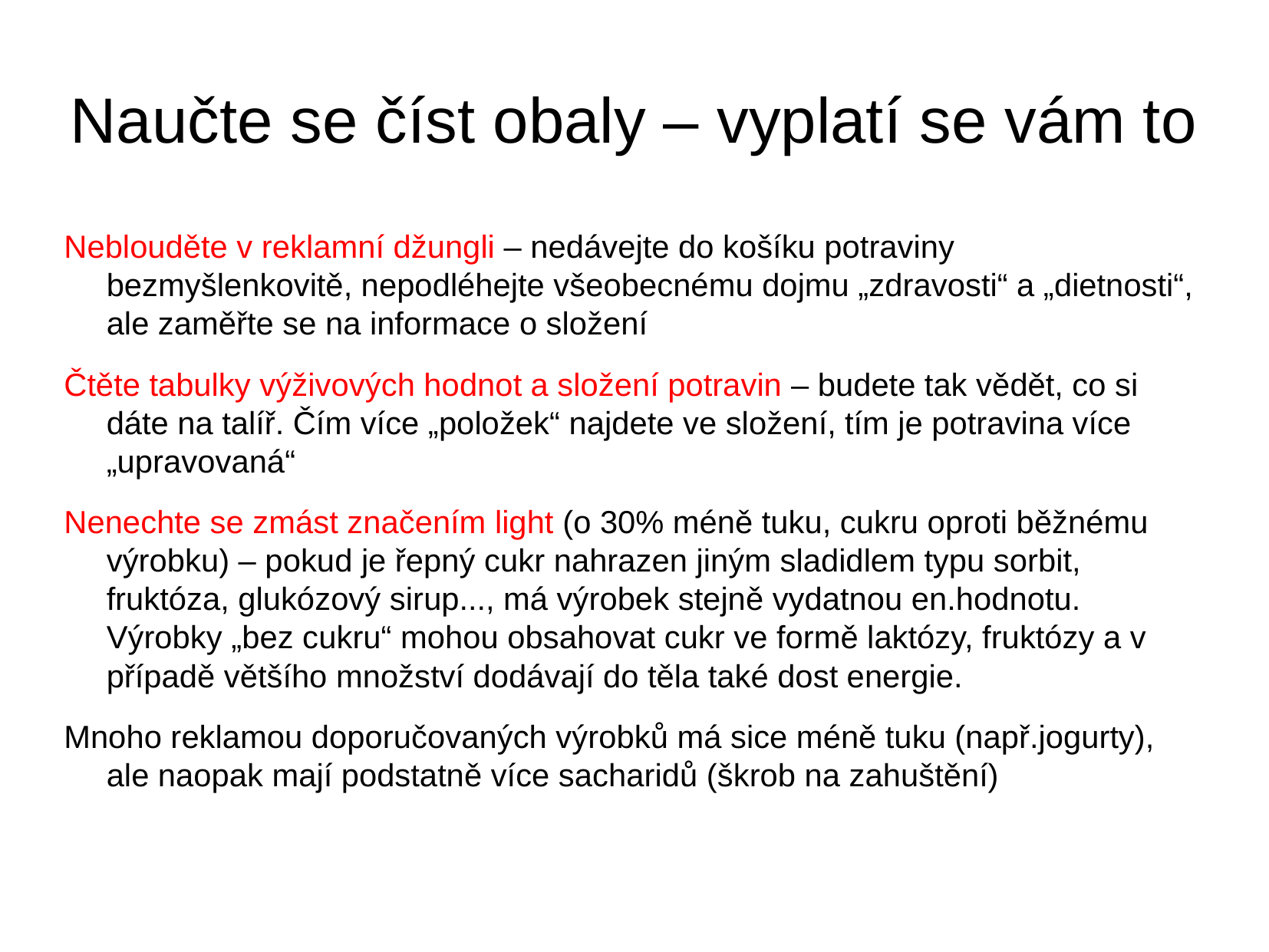

Naučte se číst obaly – vyplatí se vám to
Neblouděte v reklamní džungli – nedávejte do košíku potraviny bezmyšlenkovitě, nepodléhejte všeobecnému dojmu „zdravosti“ a „dietnosti“, ale zaměřte se na informace o složení
Čtěte tabulky výživových hodnot a složení potravin – budete tak vědět, co si dáte na talíř. Čím více „položek“ najdete ve složení, tím je potravina více „upravovaná“
Nenechte se zmást značením light (o 30% méně tuku, cukru oproti běžnému výrobku) – pokud je řepný cukr nahrazen jiným sladidlem typu sorbit, fruktóza, glukózový sirup..., má výrobek stejně vydatnou en.hodnotu. Výrobky „bez cukru“ mohou obsahovat cukr ve formě laktózy, fruktózy a v případě většího množství dodávají do těla také dost energie.
Mnoho reklamou doporučovaných výrobků má sice méně tuku (např.jogurty), ale naopak mají podstatně více sacharidů (škrob na zahuštění)